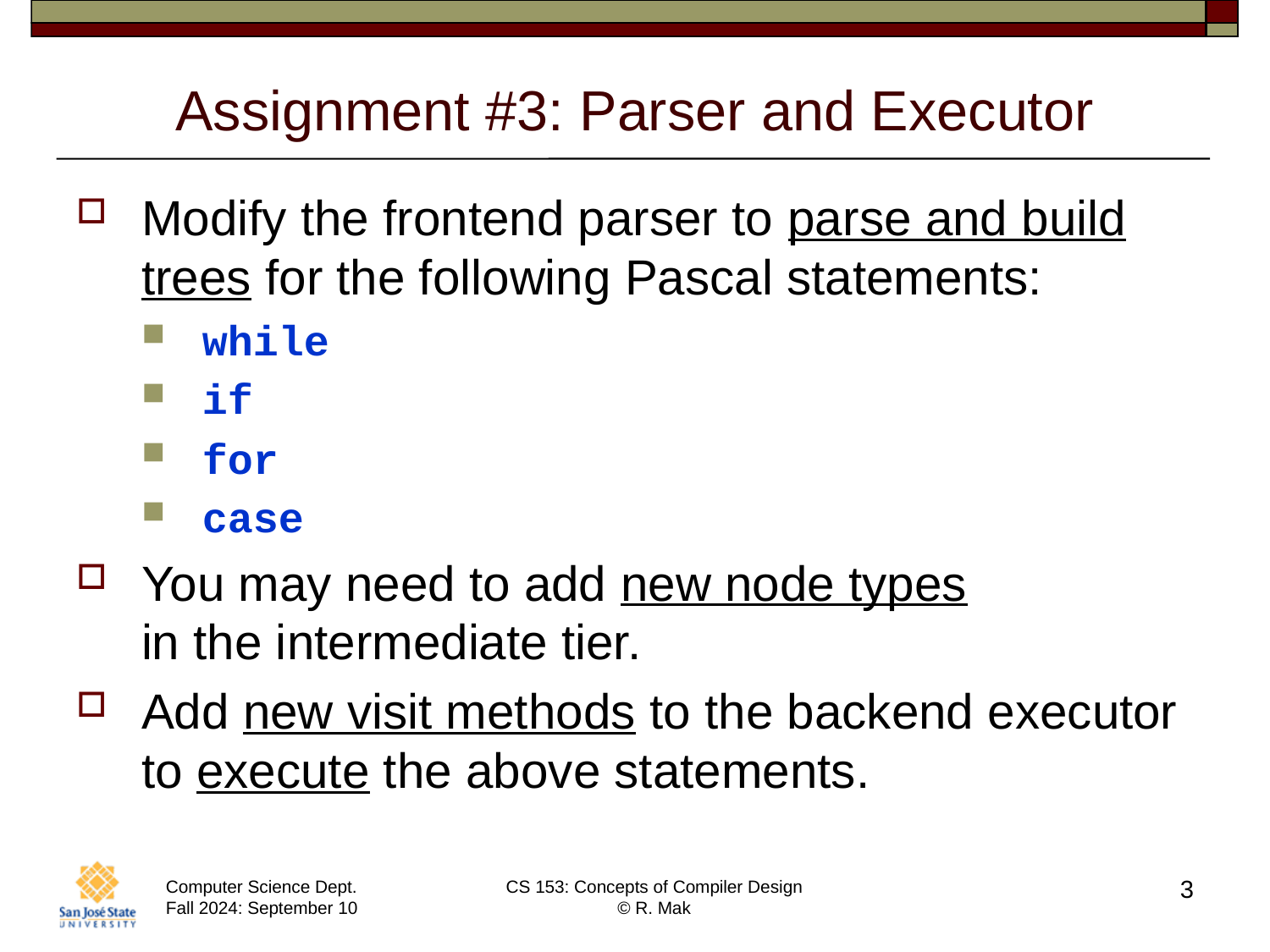

# Assignment #3: Parser and Executor
Modify the frontend parser to parse and build trees for the following Pascal statements:
while
if
for
case
You may need to add new node types
in the intermediate tier.
Add new visit methods to the backend executor to execute the above statements.
3